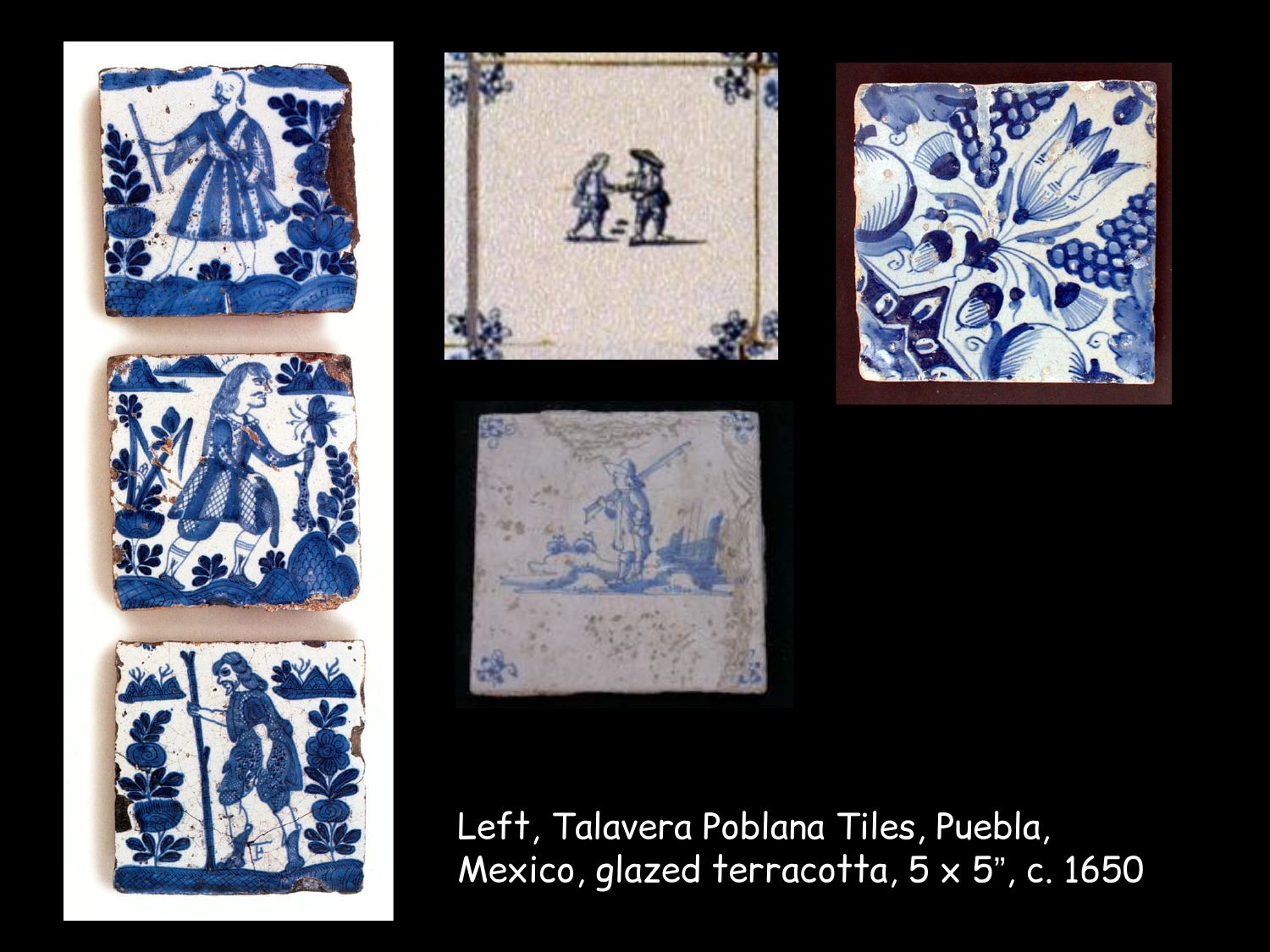

Left, Talavera Poblana Tiles, Puebla, Mexico, glazed terracotta, 5 x 5”, c. 1650